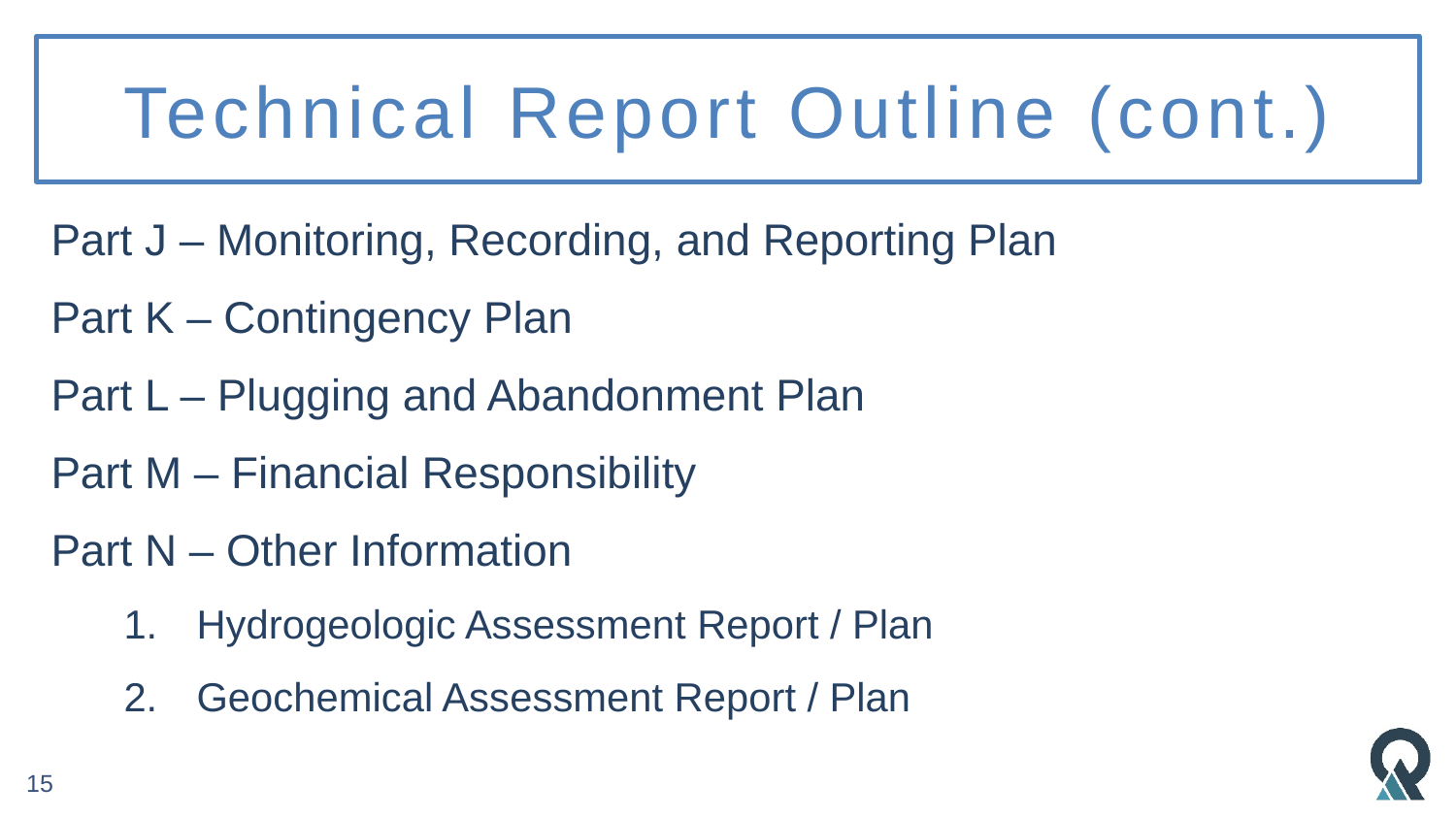

# Technical Report Outline (cont.)
Part J – Monitoring, Recording, and Reporting Plan
Part K – Contingency Plan
Part L – Plugging and Abandonment Plan
Part M – Financial Responsibility
Part N – Other Information
Hydrogeologic Assessment Report / Plan
Geochemical Assessment Report / Plan
15